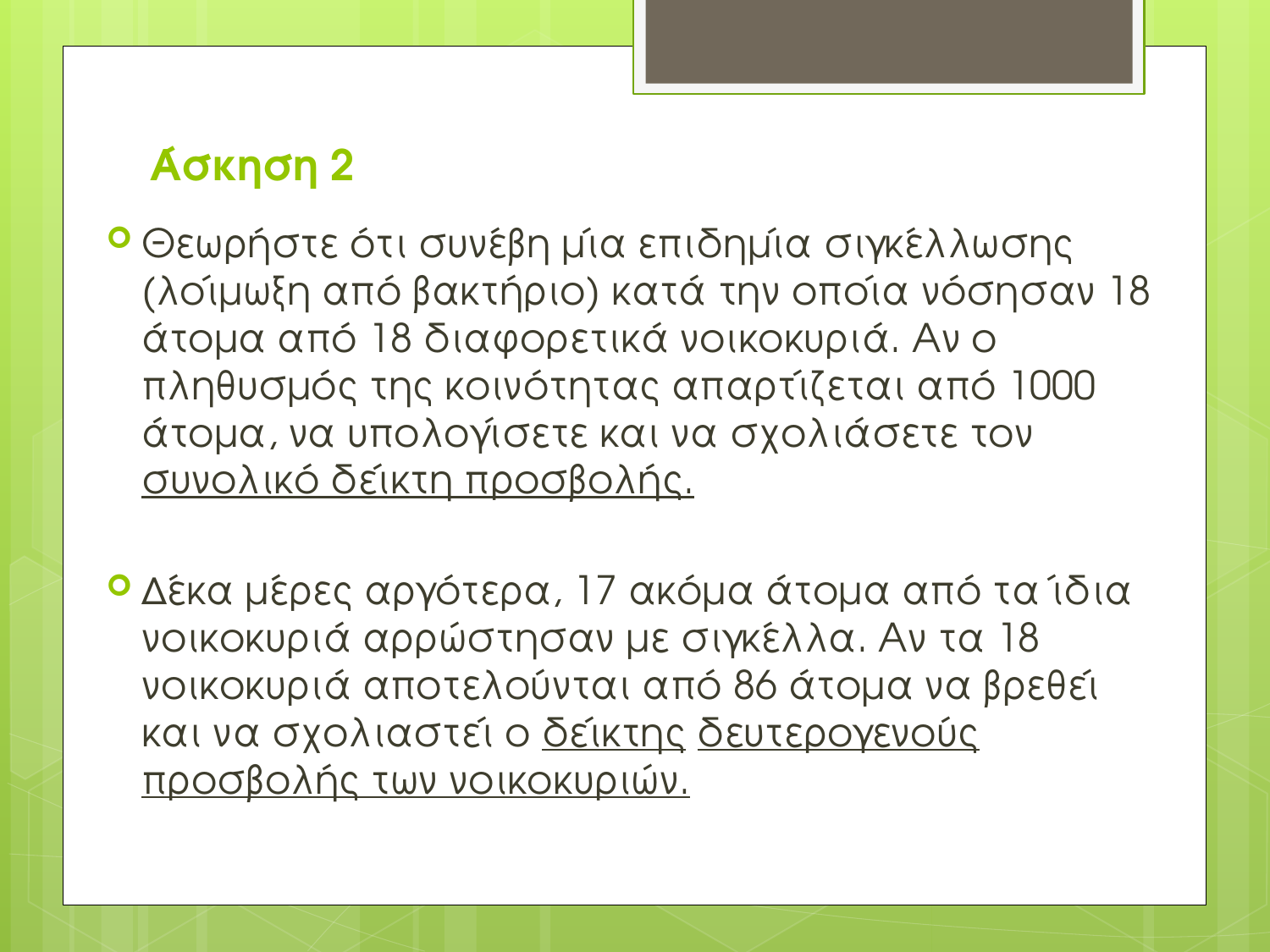

# Άσκηση 2
Θεωρήστε ότι συνέβη μία επιδημία σιγκέλλωσης (λοίμωξη από βακτήριο) κατά την οποία νόσησαν 18 άτομα από 18 διαφορετικά νοικοκυριά. Αν ο πληθυσμός της κοινότητας απαρτίζεται από 1000 άτομα, να υπολογίσετε και να σχολιάσετε τον συνολικό δείκτη προσβολής.

Δέκα μέρες αργότερα, 17 ακόμα άτομα από τα ίδια νοικοκυριά αρρώστησαν με σιγκέλλα. Αν τα 18 νοικοκυριά αποτελούνται από 86 άτομα να βρεθεί και να σχολιαστεί ο δείκτης δευτερογενούς προσβολής των νοικοκυριών.